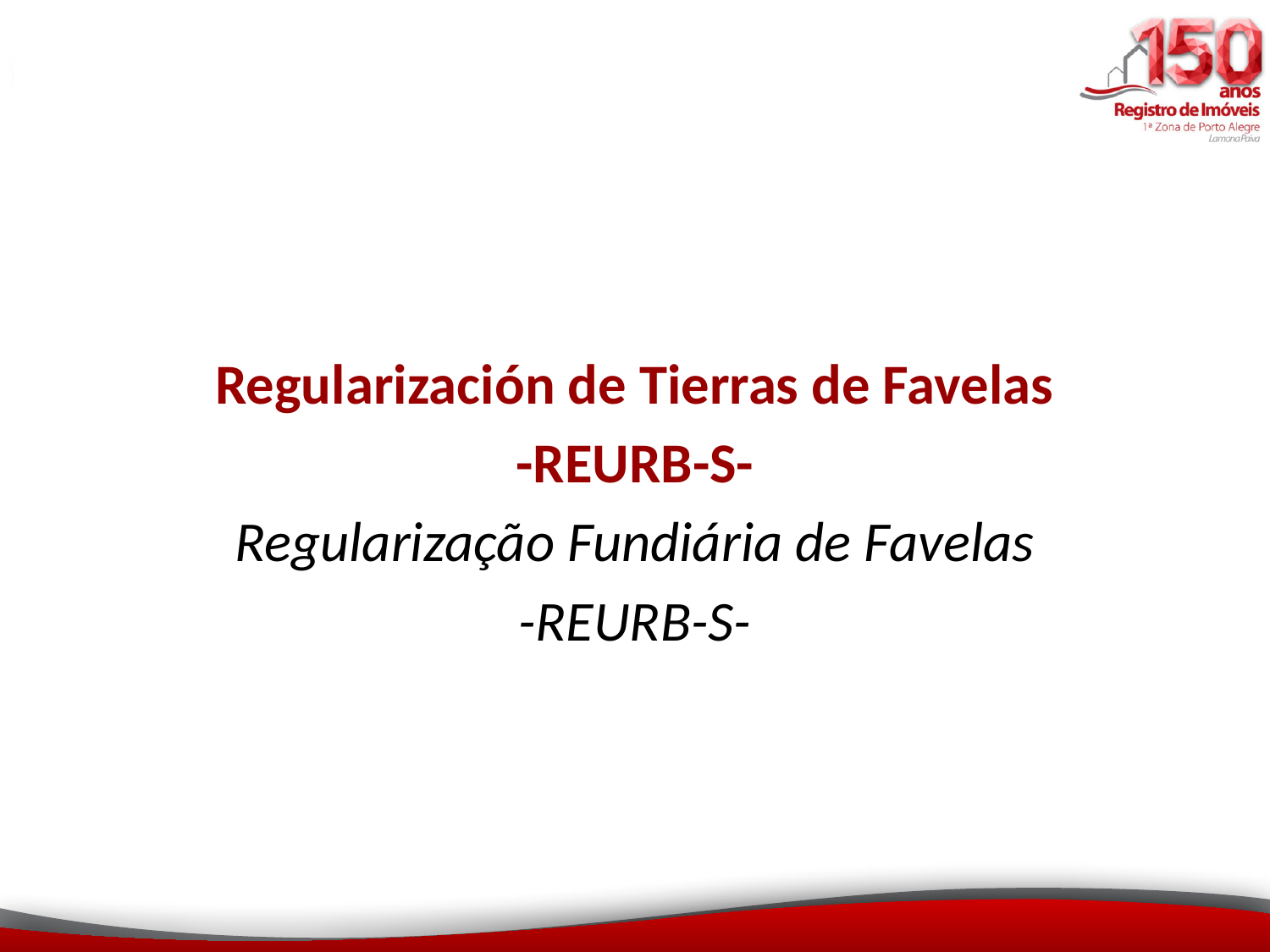

Regularización de Tierras de Favelas
-REURB-S-
Regularização Fundiária de Favelas
-REURB-S-